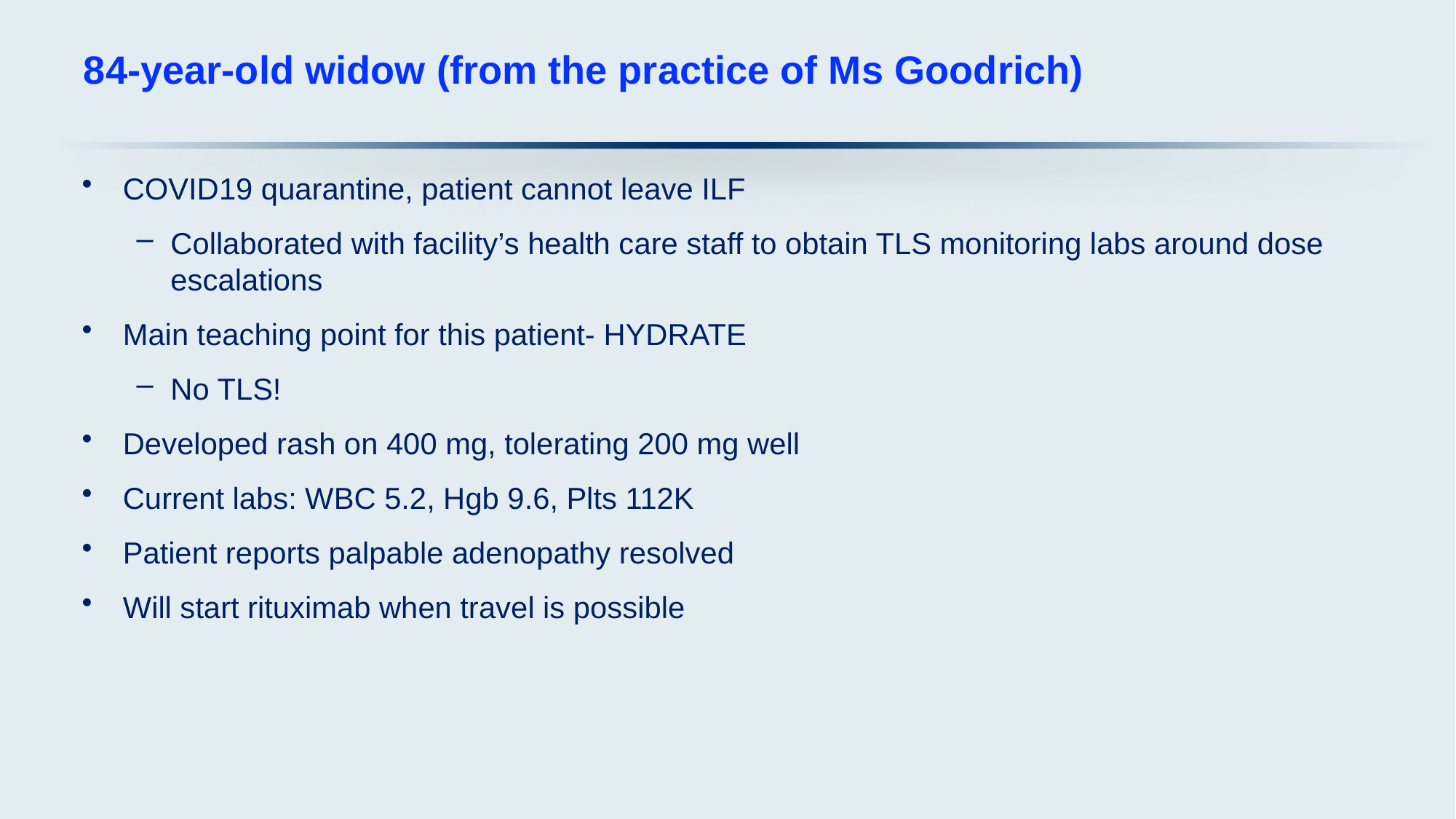

# 84-year-old widow (from the practice of Ms Goodrich)
COVID19 quarantine, patient cannot leave ILF
Collaborated with facility’s health care staff to obtain TLS monitoring labs around dose escalations
Main teaching point for this patient- HYDRATE
No TLS!
Developed rash on 400 mg, tolerating 200 mg well
Current labs: WBC 5.2, Hgb 9.6, Plts 112K
Patient reports palpable adenopathy resolved
Will start rituximab when travel is possible